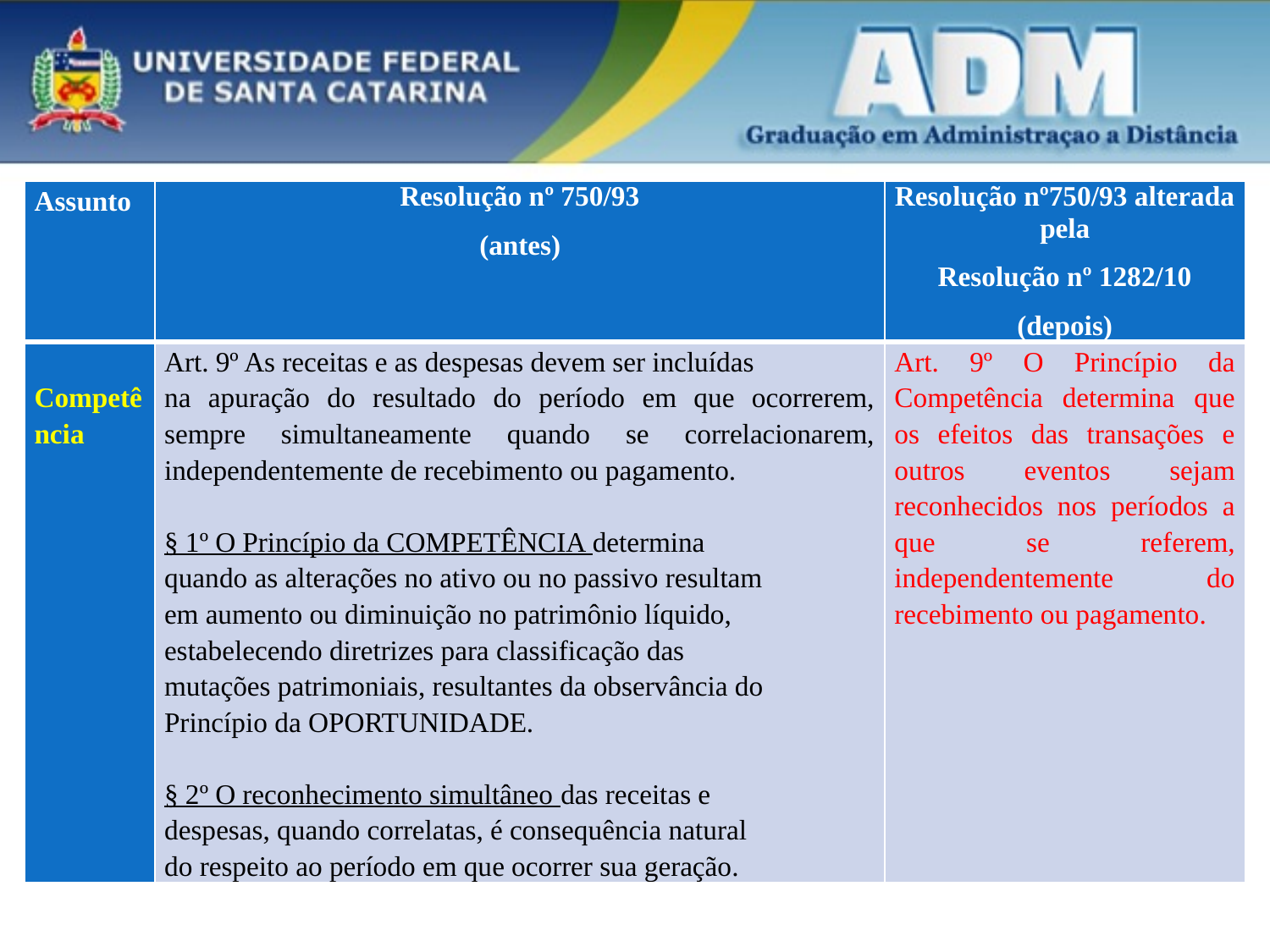

| Assunto | Resolução nº 750/93 (antes) | Resolução nº750/93 alterada pela Resolução nº 1282/10 (depois) |
| --- | --- | --- |
| Competência | Art. 9º As receitas e as despesas devem ser incluídas na apuração do resultado do período em que ocorrerem, sempre simultaneamente quando se correlacionarem, independentemente de recebimento ou pagamento. § 1º O Princípio da COMPETÊNCIA determina quando as alterações no ativo ou no passivo resultam em aumento ou diminuição no patrimônio líquido, estabelecendo diretrizes para classificação das mutações patrimoniais, resultantes da observância do Princípio da OPORTUNIDADE. § 2º O reconhecimento simultâneo das receitas e despesas, quando correlatas, é consequência natural do respeito ao período em que ocorrer sua geração. | Art. 9º O Princípio da Competência determina que os efeitos das transações e outros eventos sejam reconhecidos nos períodos a que se referem, independentemente do recebimento ou pagamento. |